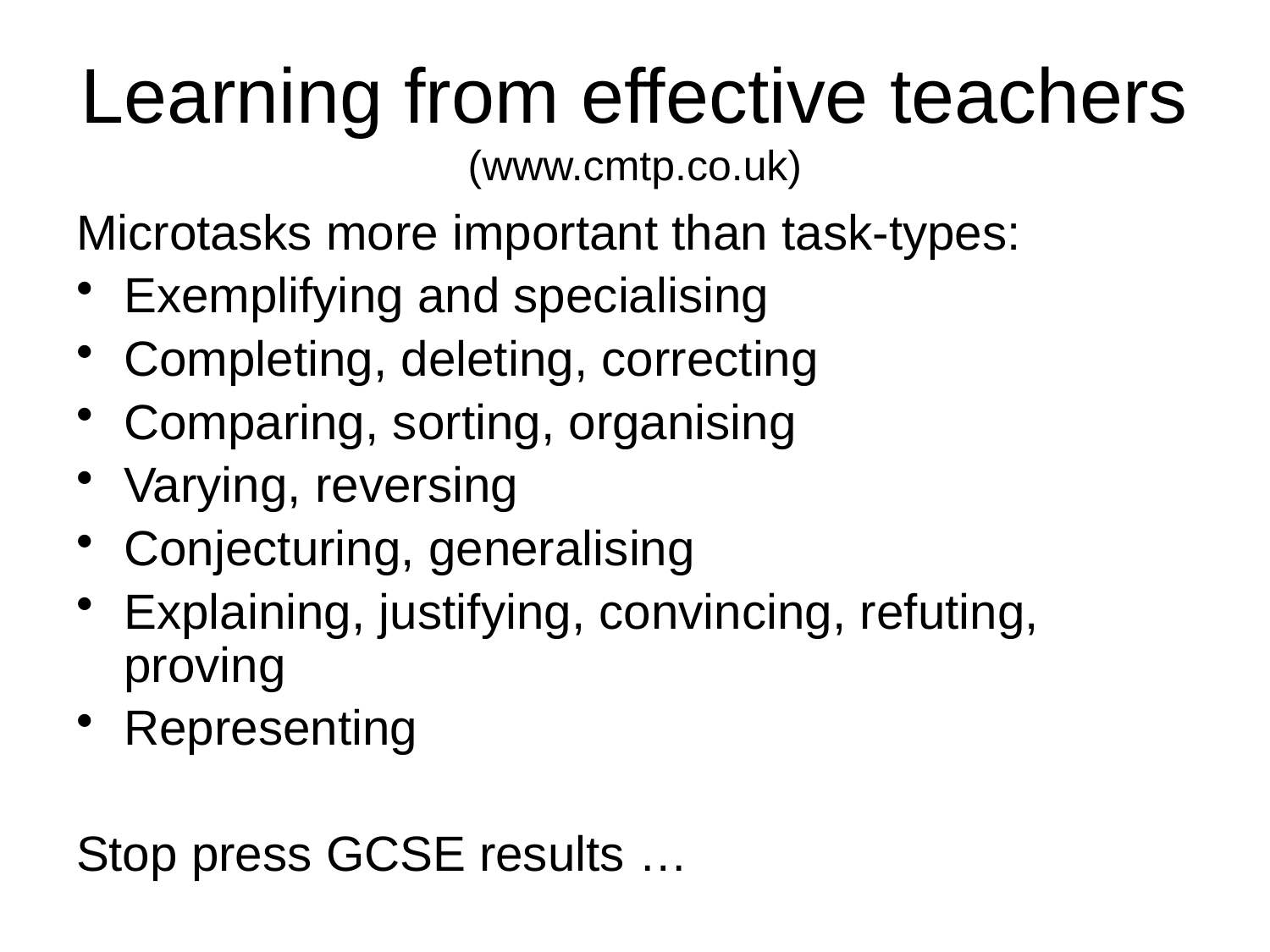

# Learning from effective teachers (www.cmtp.co.uk)
Microtasks more important than task-types:
Exemplifying and specialising
Completing, deleting, correcting
Comparing, sorting, organising
Varying, reversing
Conjecturing, generalising
Explaining, justifying, convincing, refuting, proving
Representing

Stop press GCSE results …